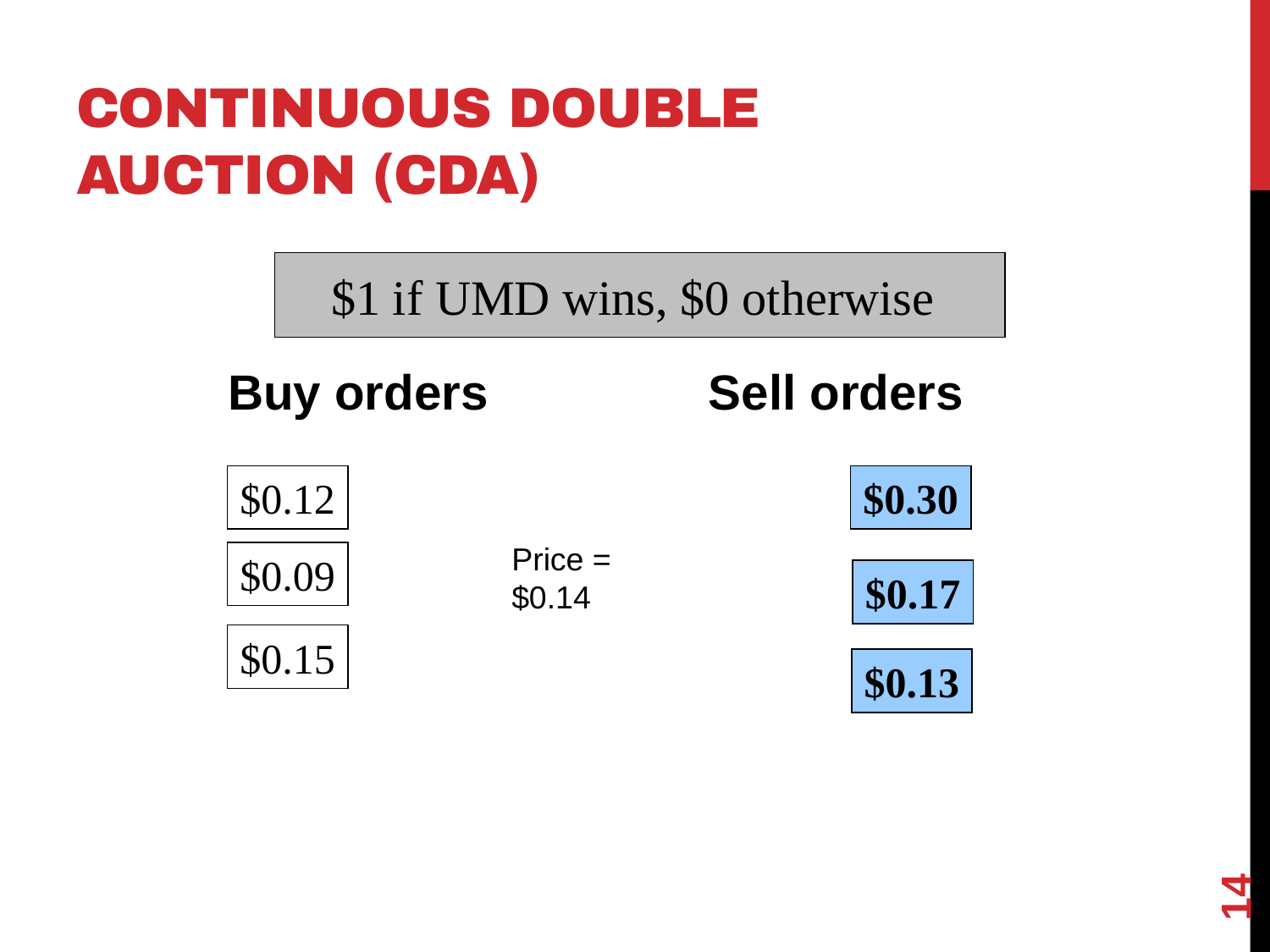

# Continuous Double Auction (CDA)
$1 if UMD wins, $0 otherwise

Buy orders

Sell orders

$0.12
$0.30
Price = $0.14
$0.09
$0.17
$0.15
$0.13
14